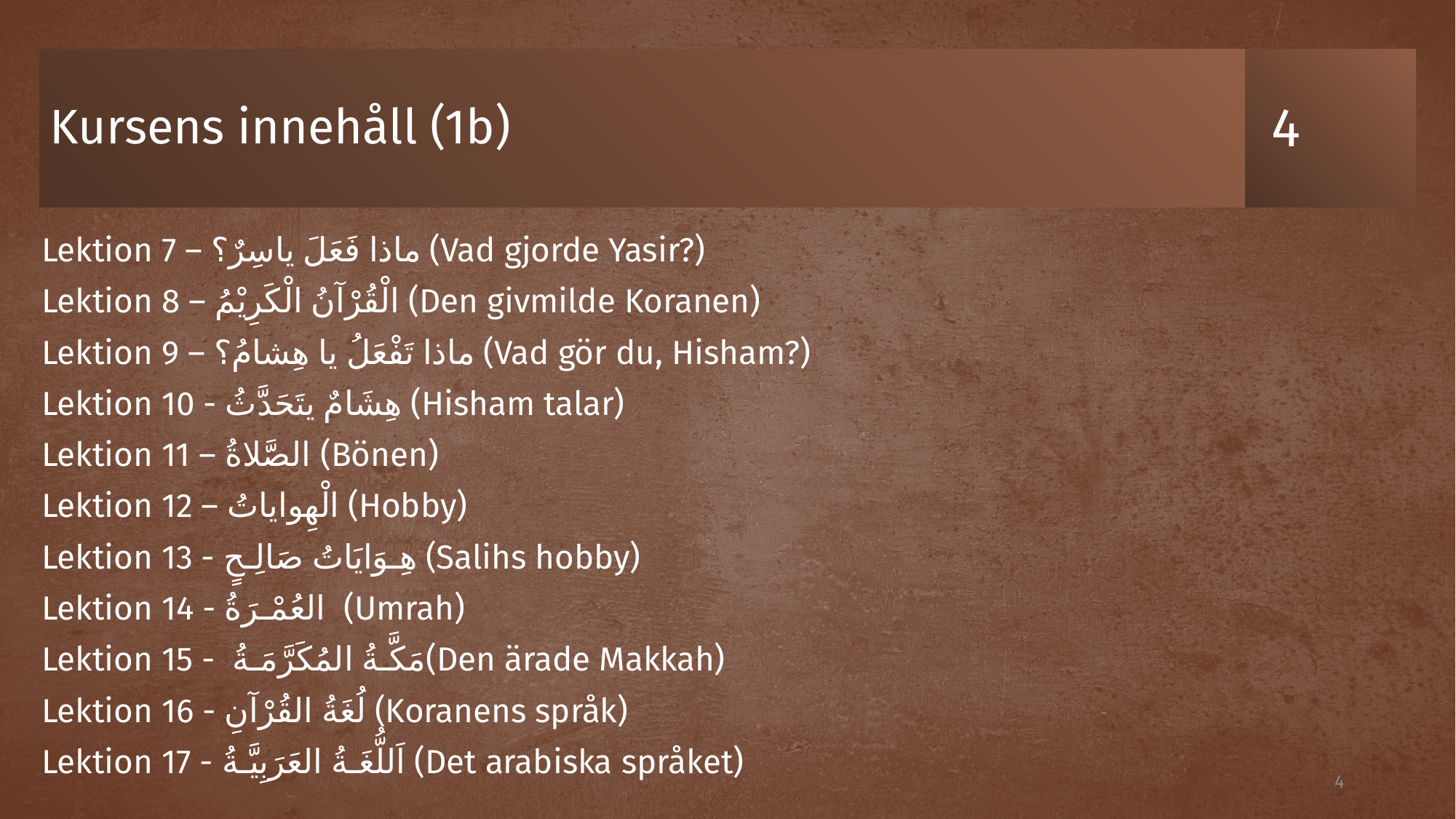

# Kursens innehåll (1b)
Lektion 7 – ماذا فَعَلَ ياسِرٌ؟ (Vad gjorde Yasir?)
Lektion 8 – الْقُرْآنُ الْكَرِيْمُ (Den givmilde Koranen)
Lektion 9 – ماذا تَفْعَلُ يا هِشامُ؟ (Vad gör du, Hisham?)
Lektion 10 - هِشَامٌ يتَحَدَّثُ (Hisham talar)
Lektion 11 – الصَّلاةُ (Bönen)
Lektion 12 – الْهِواياتُ (Hobby)
Lektion 13 - هِـوَايَاتُ صَالِـحٍ (Salihs hobby)
Lektion 14 - العُمْـرَةُ  (Umrah)
Lektion 15 -  مَكَّـةُ المُكَرَّمَـةُ(Den ärade Makkah)
Lektion 16 - لُغَةُ القُرْآنِ (Koranens språk)
Lektion 17 - اَللُّغَـةُ العَرَبِيَّـةُ (Det arabiska språket)
4